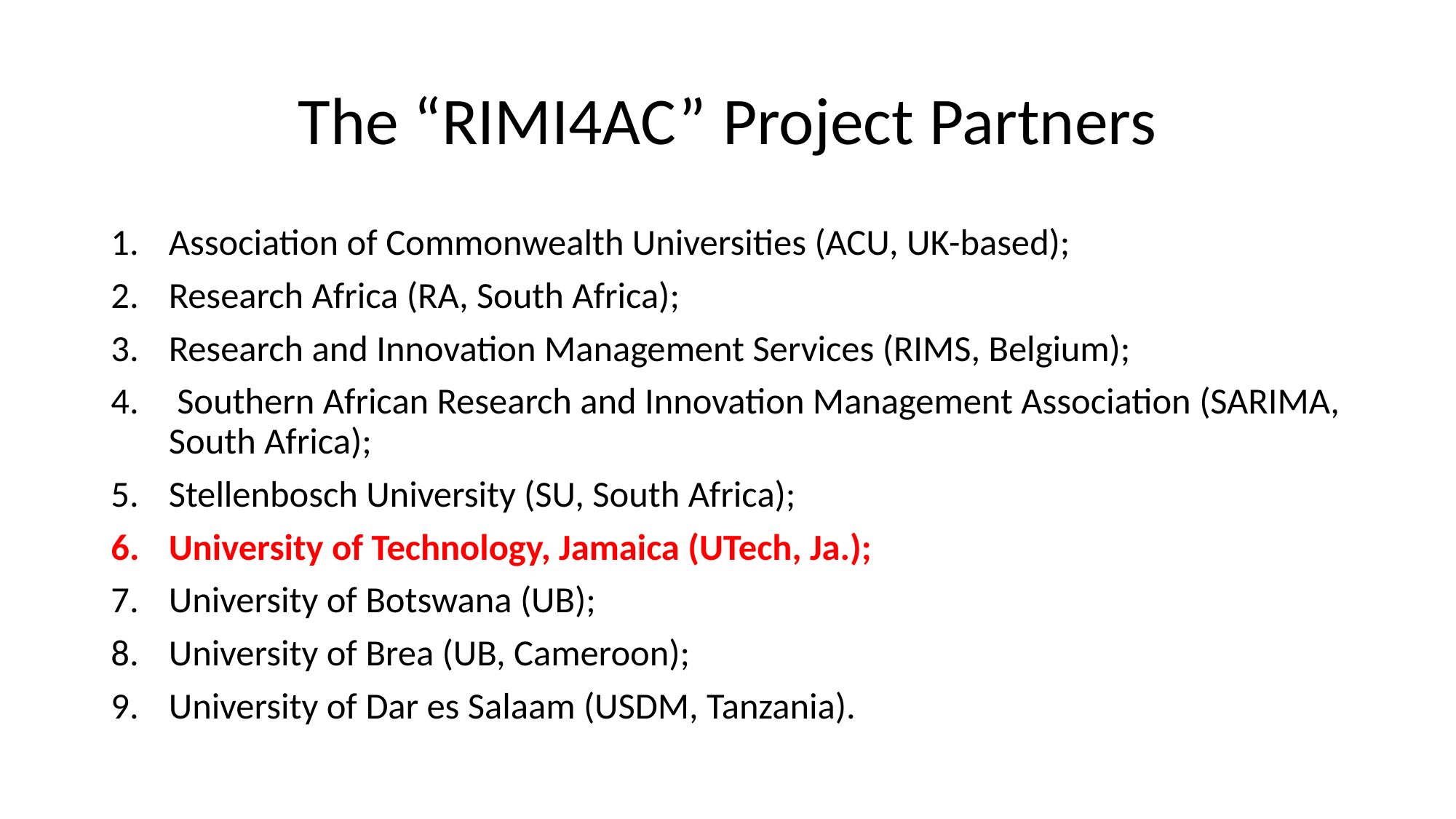

# The “RIMI4AC” Project Partners
Association of Commonwealth Universities (ACU, UK-based);
Research Africa (RA, South Africa);
Research and Innovation Management Services (RIMS, Belgium);
 Southern African Research and Innovation Management Association (SARIMA, South Africa);
Stellenbosch University (SU, South Africa);
University of Technology, Jamaica (UTech, Ja.);
University of Botswana (UB);
University of Brea (UB, Cameroon);
University of Dar es Salaam (USDM, Tanzania).